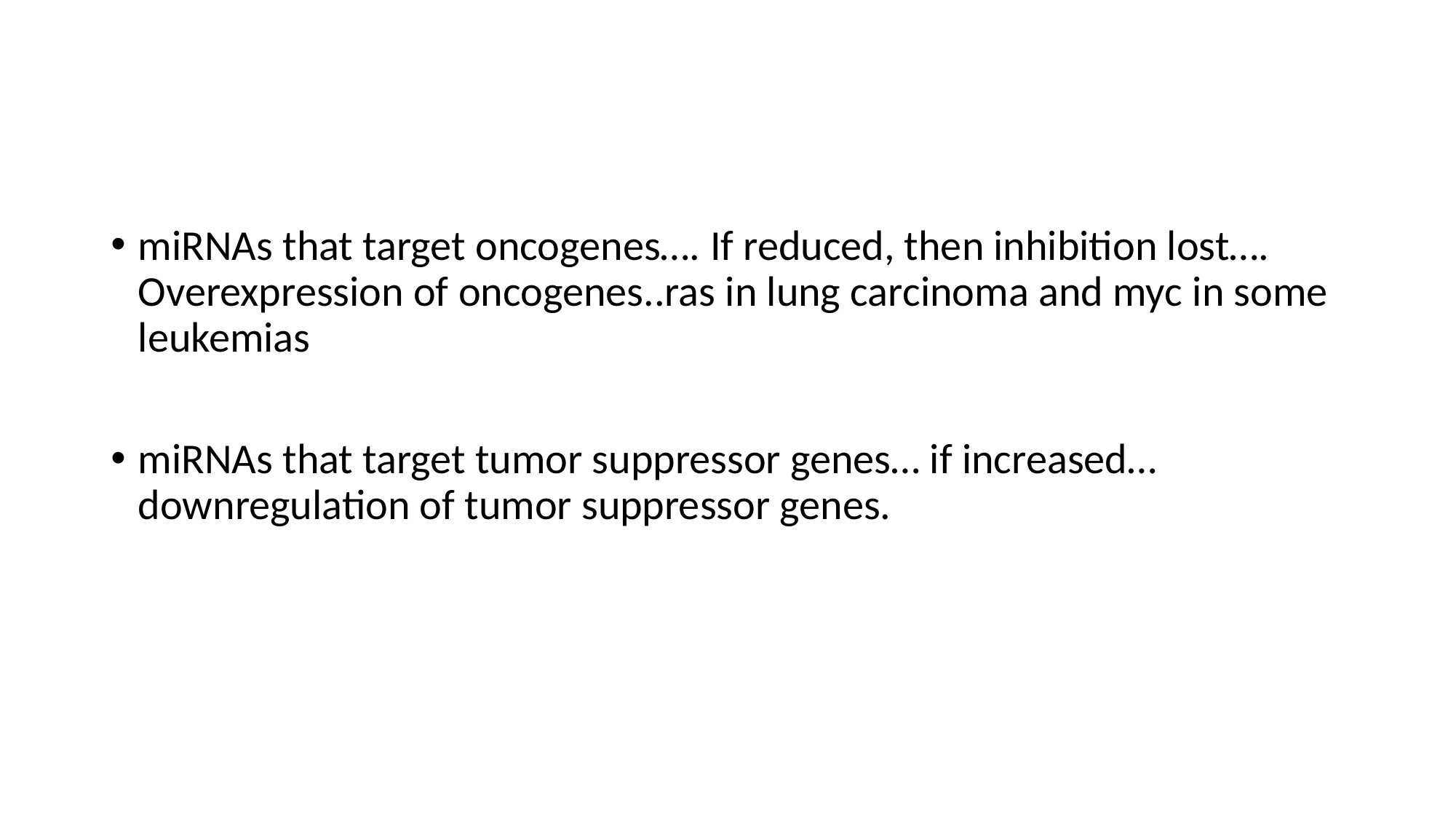

#
miRNAs that target oncogenes…. If reduced, then inhibition lost…. Overexpression of oncogenes..ras in lung carcinoma and myc in some leukemias

miRNAs that target tumor suppressor genes… if increased… downregulation of tumor suppressor genes.